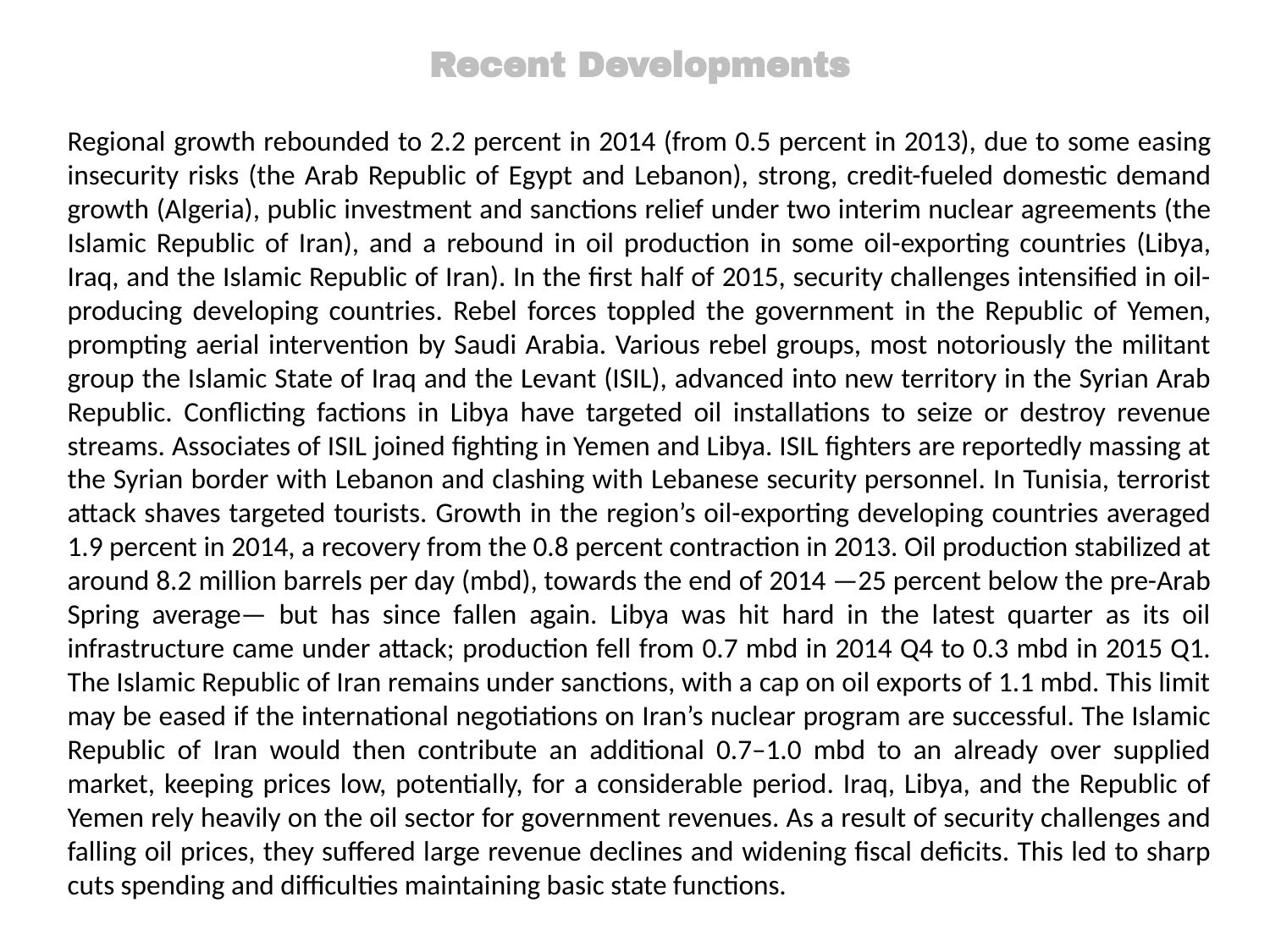

Recent Developments
Regional growth rebounded to 2.2 percent in 2014 (from 0.5 percent in 2013), due to some easing insecurity risks (the Arab Republic of Egypt and Lebanon), strong, credit-fueled domestic demand growth (Algeria), public investment and sanctions relief under two interim nuclear agreements (the Islamic Republic of Iran), and a rebound in oil production in some oil-exporting countries (Libya, Iraq, and the Islamic Republic of Iran). In the first half of 2015, security challenges intensified in oil-producing developing countries. Rebel forces toppled the government in the Republic of Yemen, prompting aerial intervention by Saudi Arabia. Various rebel groups, most notoriously the militant group the Islamic State of Iraq and the Levant (ISIL), advanced into new territory in the Syrian Arab Republic. Conflicting factions in Libya have targeted oil installations to seize or destroy revenue streams. Associates of ISIL joined fighting in Yemen and Libya. ISIL fighters are reportedly massing at the Syrian border with Lebanon and clashing with Lebanese security personnel. In Tunisia, terrorist attack shaves targeted tourists. Growth in the region’s oil-exporting developing countries averaged 1.9 percent in 2014, a recovery from the 0.8 percent contraction in 2013. Oil production stabilized at around 8.2 million barrels per day (mbd), towards the end of 2014 —25 percent below the pre-Arab Spring average— but has since fallen again. Libya was hit hard in the latest quarter as its oil infrastructure came under attack; production fell from 0.7 mbd in 2014 Q4 to 0.3 mbd in 2015 Q1. The Islamic Republic of Iran remains under sanctions, with a cap on oil exports of 1.1 mbd. This limit may be eased if the international negotiations on Iran’s nuclear program are successful. The Islamic Republic of Iran would then contribute an additional 0.7–1.0 mbd to an already over supplied market, keeping prices low, potentially, for a considerable period. Iraq, Libya, and the Republic of Yemen rely heavily on the oil sector for government revenues. As a result of security challenges and falling oil prices, they suffered large revenue declines and widening fiscal deficits. This led to sharp cuts spending and difficulties maintaining basic state functions.